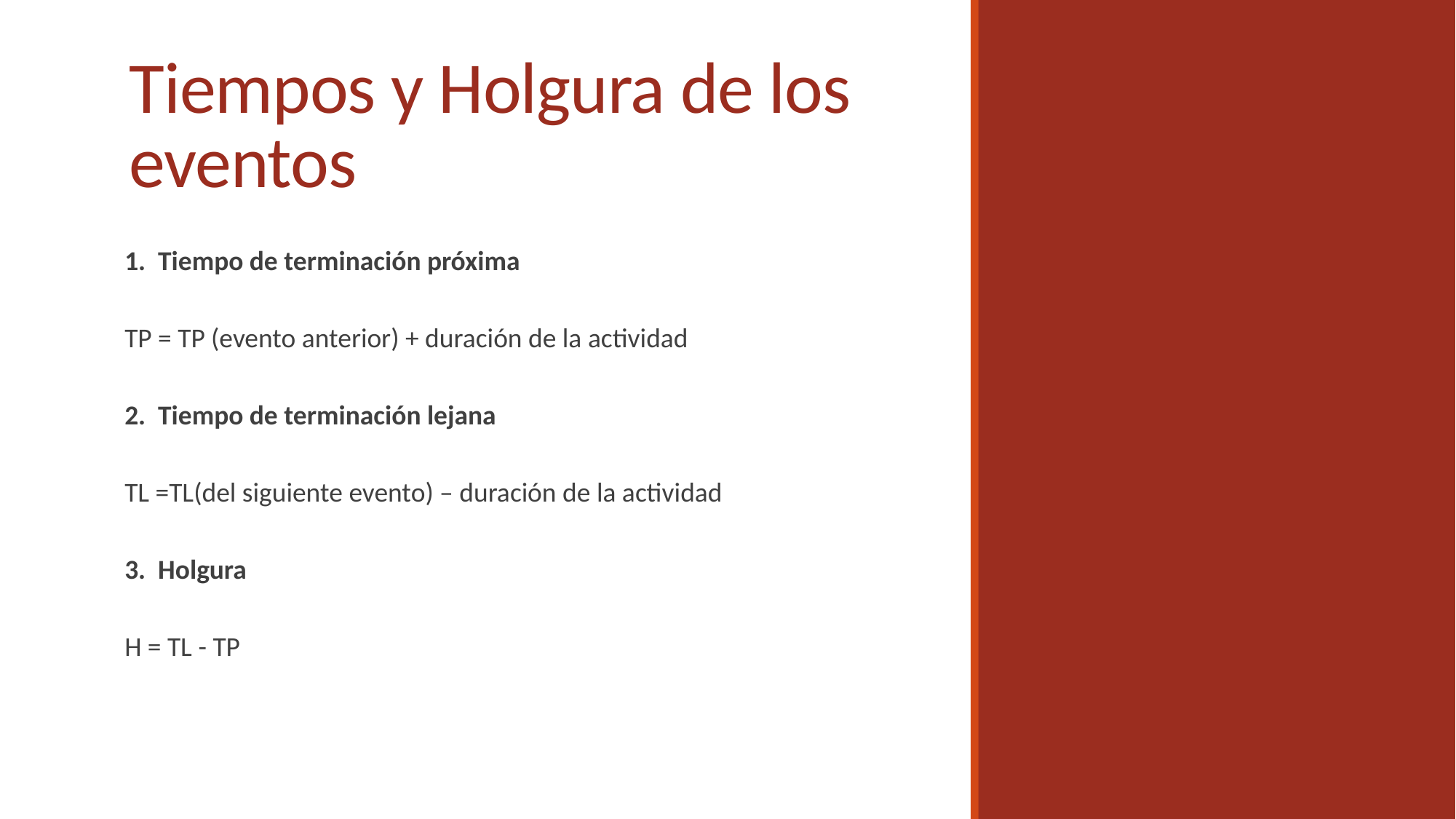

# Tiempos y Holgura de los eventos
1.  Tiempo de terminación próxima

TP = TP (evento anterior) + duración de la actividad

2.  Tiempo de terminación lejana

TL =TL(del siguiente evento) – duración de la actividad

3.  Holgura

H = TL - TP